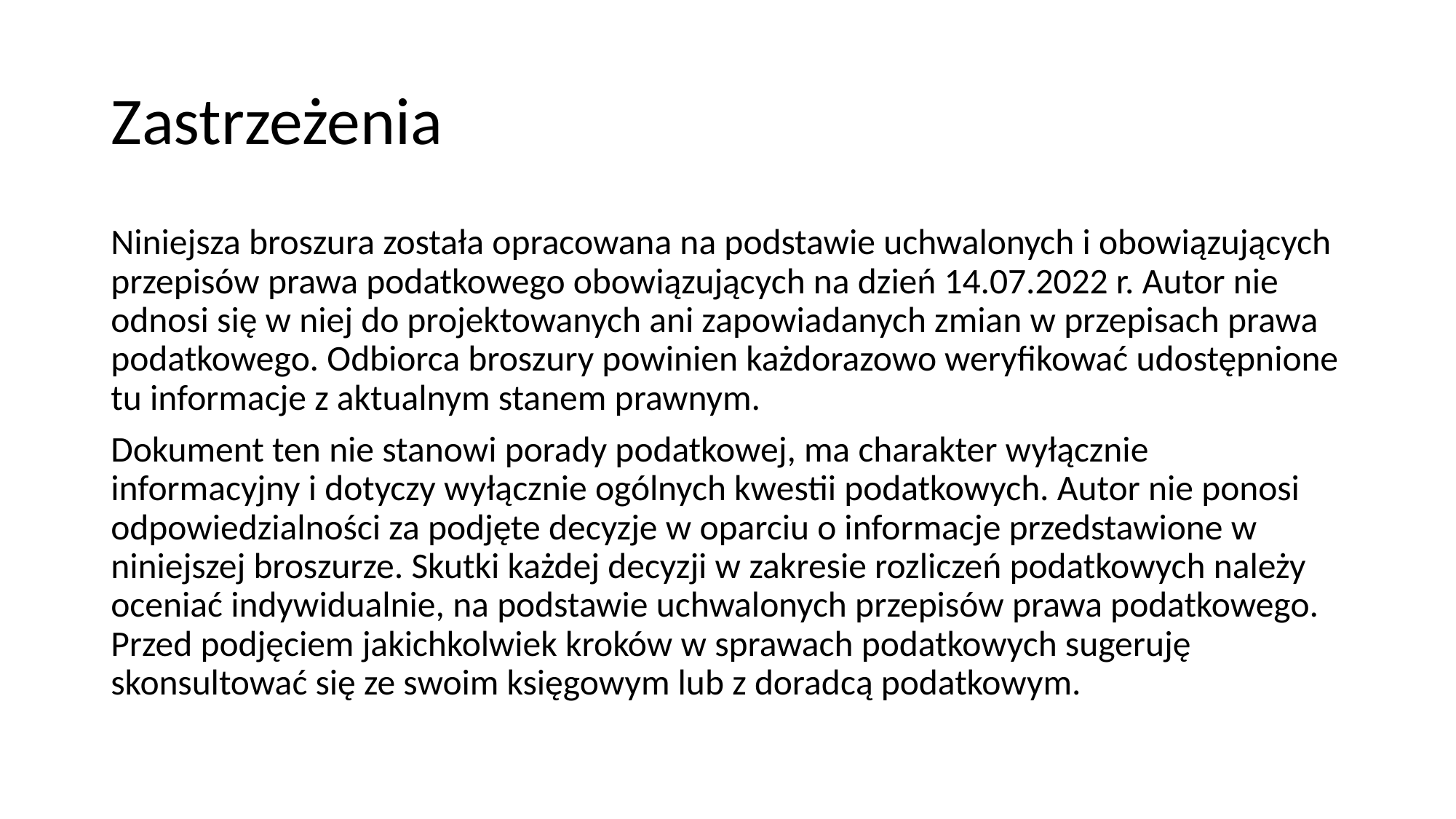

# Zastrzeżenia
Niniejsza broszura została opracowana na podstawie uchwalonych i obowiązujących przepisów prawa podatkowego obowiązujących na dzień 14.07.2022 r. Autor nie odnosi się w niej do projektowanych ani zapowiadanych zmian w przepisach prawa podatkowego. Odbiorca broszury powinien każdorazowo weryfikować udostępnione tu informacje z aktualnym stanem prawnym.
Dokument ten nie stanowi porady podatkowej, ma charakter wyłącznie informacyjny i dotyczy wyłącznie ogólnych kwestii podatkowych. Autor nie ponosi odpowiedzialności za podjęte decyzje w oparciu o informacje przedstawione w niniejszej broszurze. Skutki każdej decyzji w zakresie rozliczeń podatkowych należy oceniać indywidualnie, na podstawie uchwalonych przepisów prawa podatkowego. Przed podjęciem jakichkolwiek kroków w sprawach podatkowych sugeruję skonsultować się ze swoim księgowym lub z doradcą podatkowym.